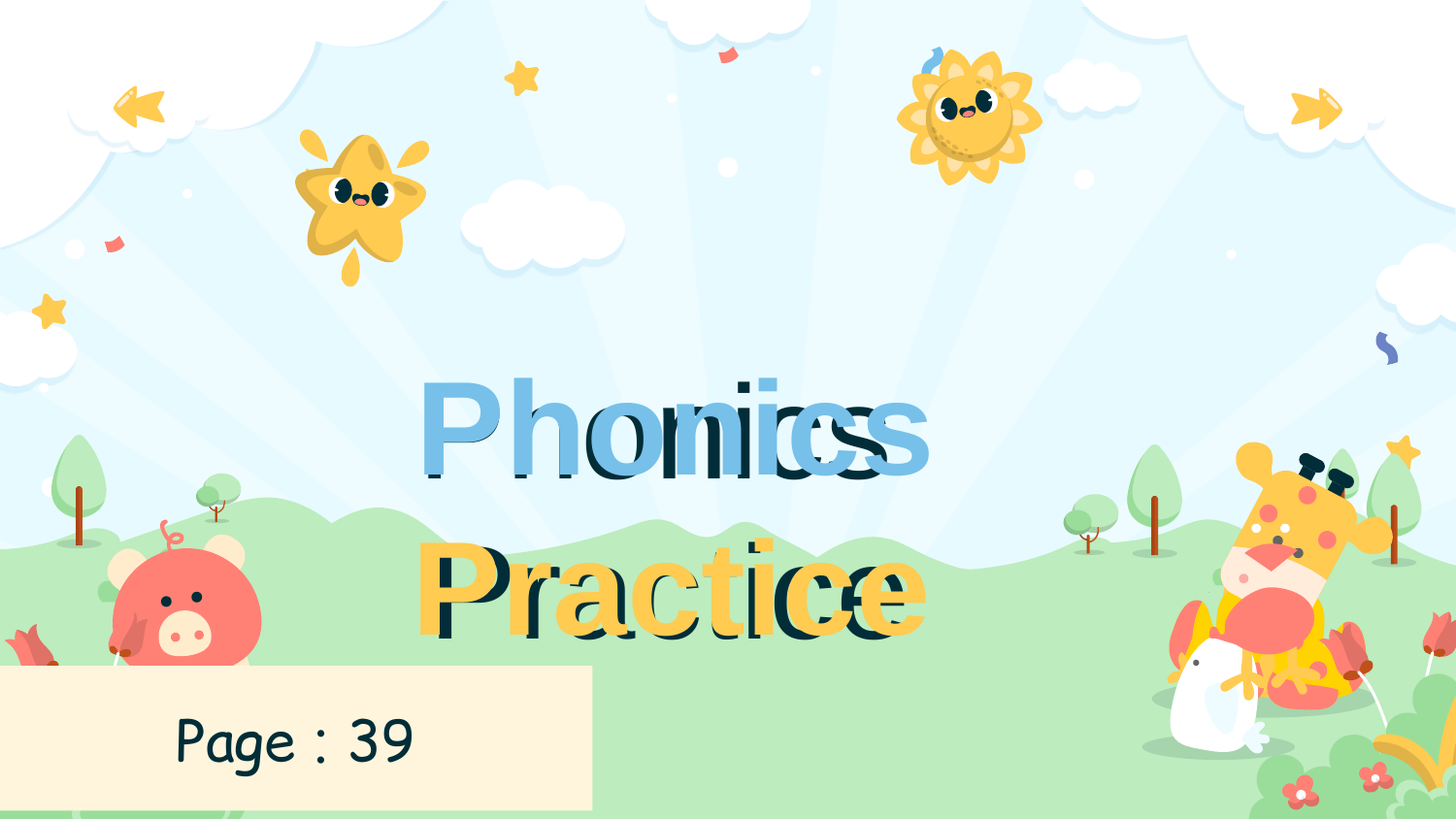

Phonics Practice
Phonics
Practice

Page : 39